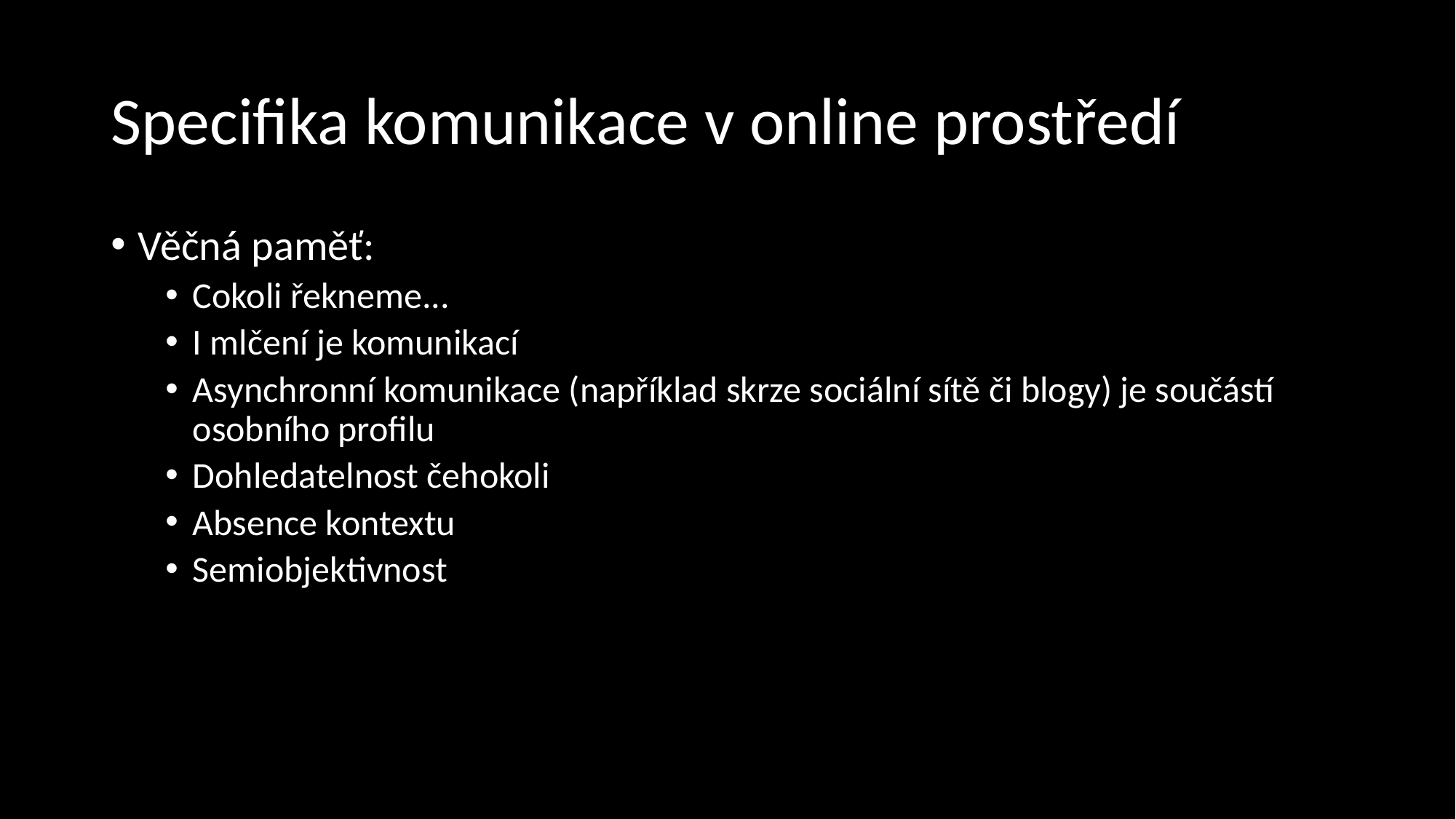

# Specifika komunikace v online prostředí
Věčná paměť:
Cokoli řekneme...
I mlčení je komunikací
Asynchronní komunikace (například skrze sociální sítě či blogy) je součástí osobního profilu
Dohledatelnost čehokoli
Absence kontextu
Semiobjektivnost